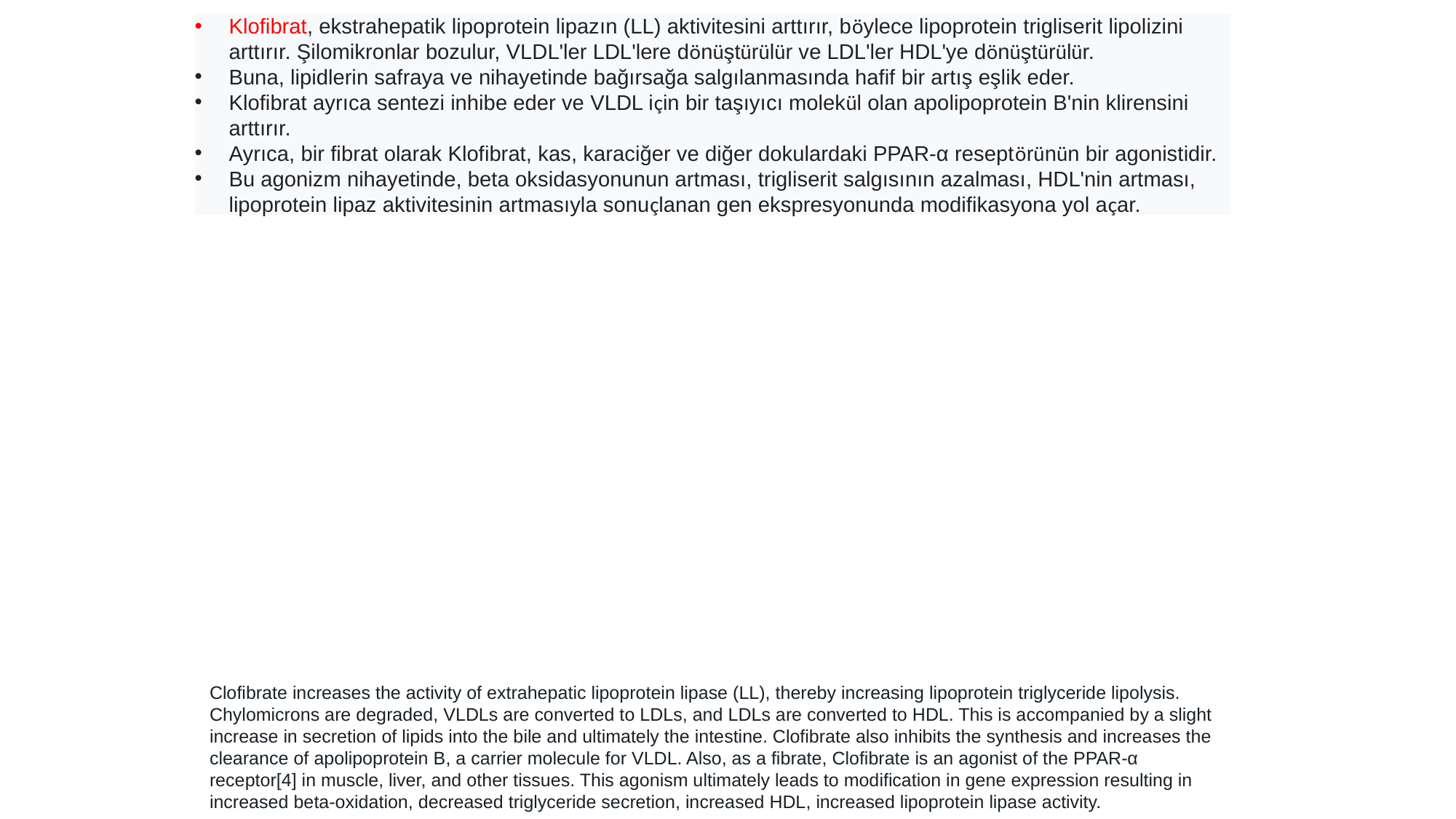

Klofibrat, ekstrahepatik lipoprotein lipazın (LL) aktivitesini arttırır, böylece lipoprotein trigliserit lipolizini arttırır. Şilomikronlar bozulur, VLDL'ler LDL'lere dönüştürülür ve LDL'ler HDL'ye dönüştürülür.
Buna, lipidlerin safraya ve nihayetinde bağırsağa salgılanmasında hafif bir artış eşlik eder.
Klofibrat ayrıca sentezi inhibe eder ve VLDL için bir taşıyıcı molekül olan apolipoprotein B'nin klirensini arttırır.
Ayrıca, bir fibrat olarak Klofibrat, kas, karaciğer ve diğer dokulardaki PPAR-α reseptörünün bir agonistidir.
Bu agonizm nihayetinde, beta oksidasyonunun artması, trigliserit salgısının azalması, HDL'nin artması, lipoprotein lipaz aktivitesinin artmasıyla sonuçlanan gen ekspresyonunda modifikasyona yol açar.
Clofibrate increases the activity of extrahepatic lipoprotein lipase (LL), thereby increasing lipoprotein triglyceride lipolysis. Chylomicrons are degraded, VLDLs are converted to LDLs, and LDLs are converted to HDL. This is accompanied by a slight increase in secretion of lipids into the bile and ultimately the intestine. Clofibrate also inhibits the synthesis and increases the clearance of apolipoprotein B, a carrier molecule for VLDL. Also, as a fibrate, Clofibrate is an agonist of the PPAR-α receptor[4] in muscle, liver, and other tissues. This agonism ultimately leads to modification in gene expression resulting in increased beta-oxidation, decreased triglyceride secretion, increased HDL, increased lipoprotein lipase activity.